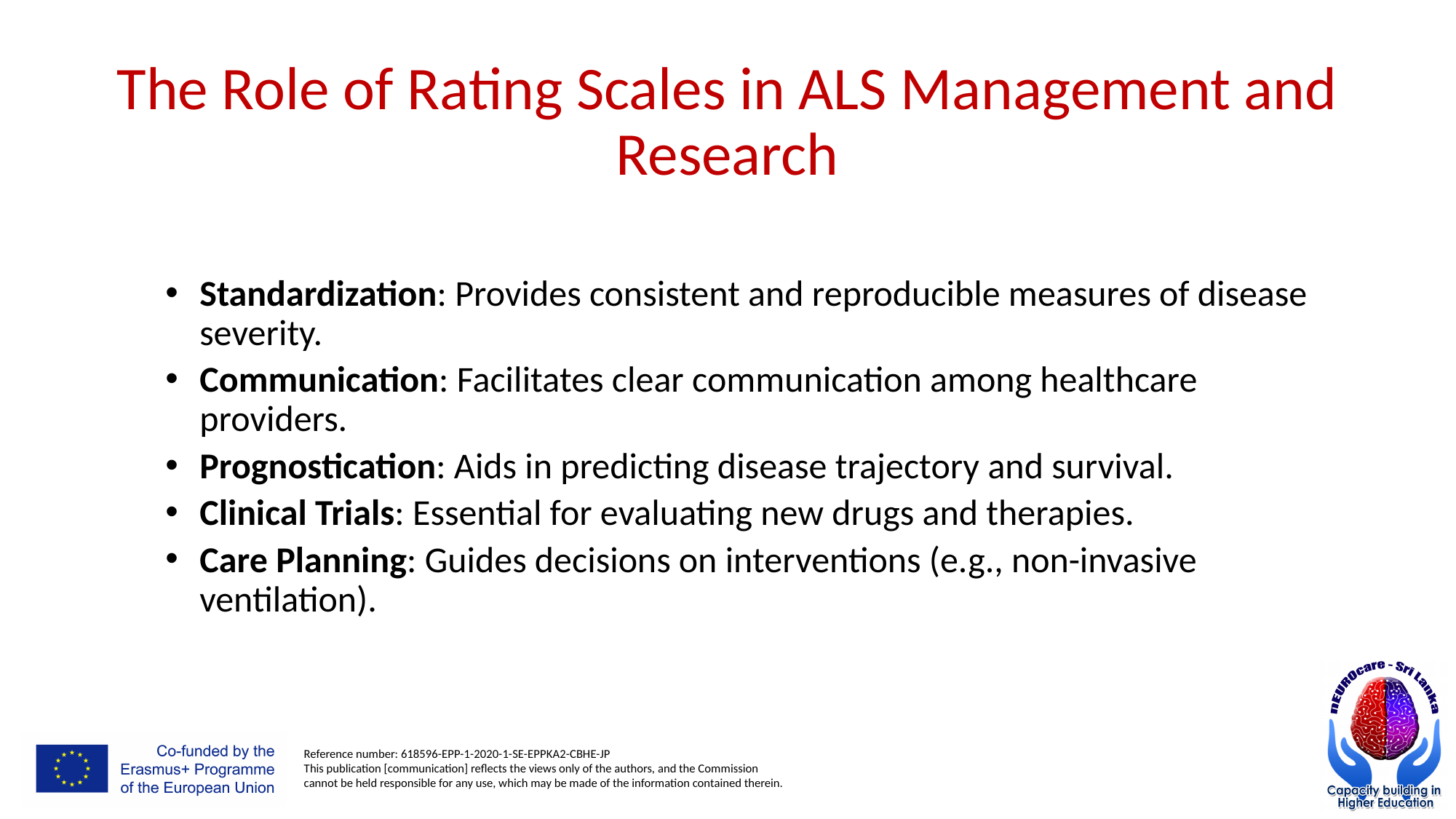

# The Role of Rating Scales in ALS Management and Research

Standardization: Provides consistent and reproducible measures of disease severity.
Communication: Facilitates clear communication among healthcare providers.
Prognostication: Aids in predicting disease trajectory and survival.
Clinical Trials: Essential for evaluating new drugs and therapies.
Care Planning: Guides decisions on interventions (e.g., non-invasive ventilation).